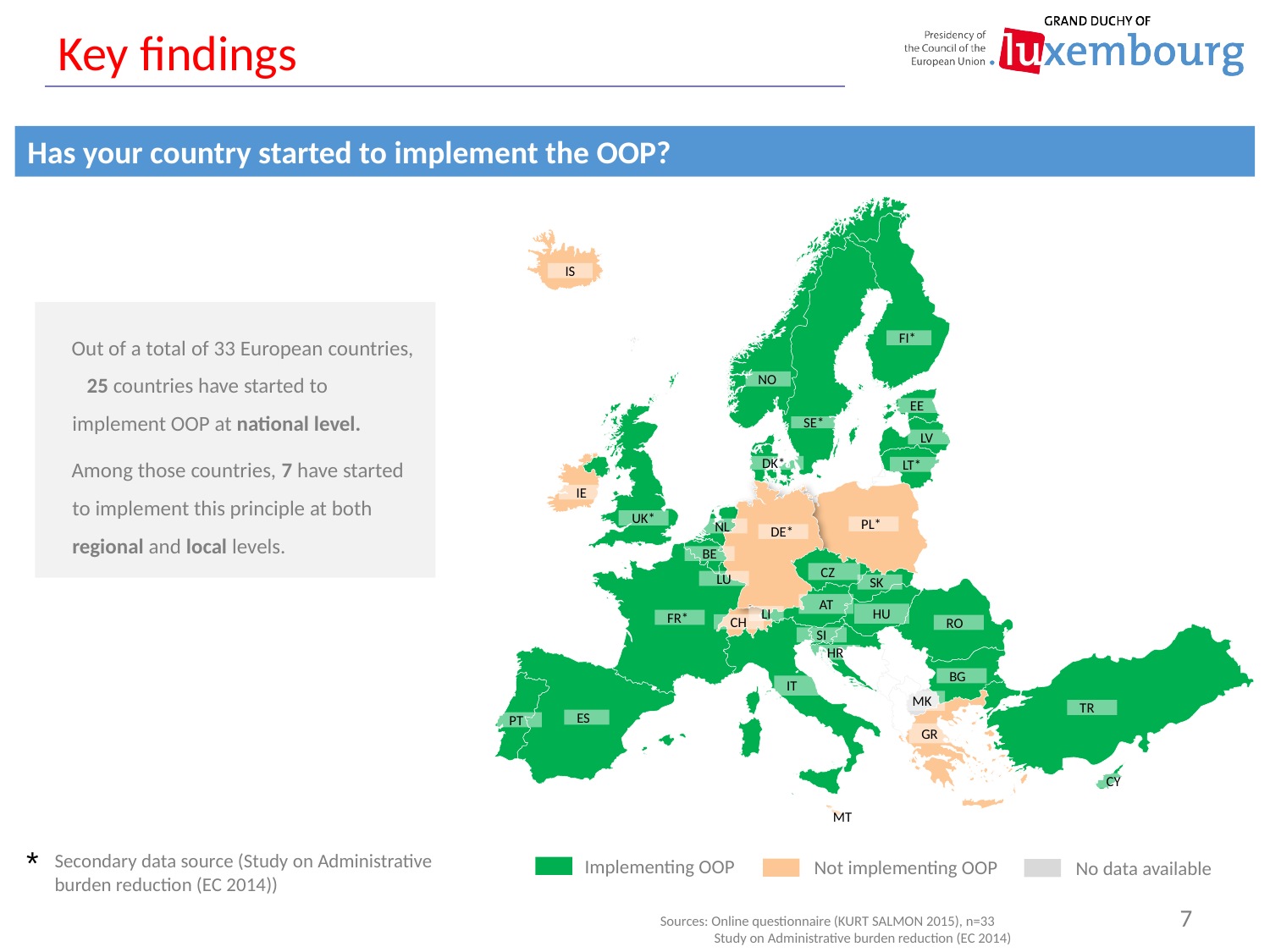

# Key findings
Has your country started to implement the OOP?

IS
FI*
NO
EE
SE*
LV
DK*
LT*
IE
UK*
PL*
NL
DE*
BE
CZ
LU
SK
AT
HU
LI
FR*
CH
RO
SI
HR
BG
IT
MK
TR
ES
PT
GR
CY
MT
Out of a total of 33 European countries,     25 countries have started to implement OOP at national level.
Among those countries, 7 have started to implement this principle at both regional and local levels.
*
Secondary data source (Study on Administrative burden reduction (EC 2014))

Implementing OOP

Not implementing OOP

No data available

7
Sources: Online questionnaire (KURT SALMON 2015), n=33
                 Study on Administrative burden reduction (EC 2014)